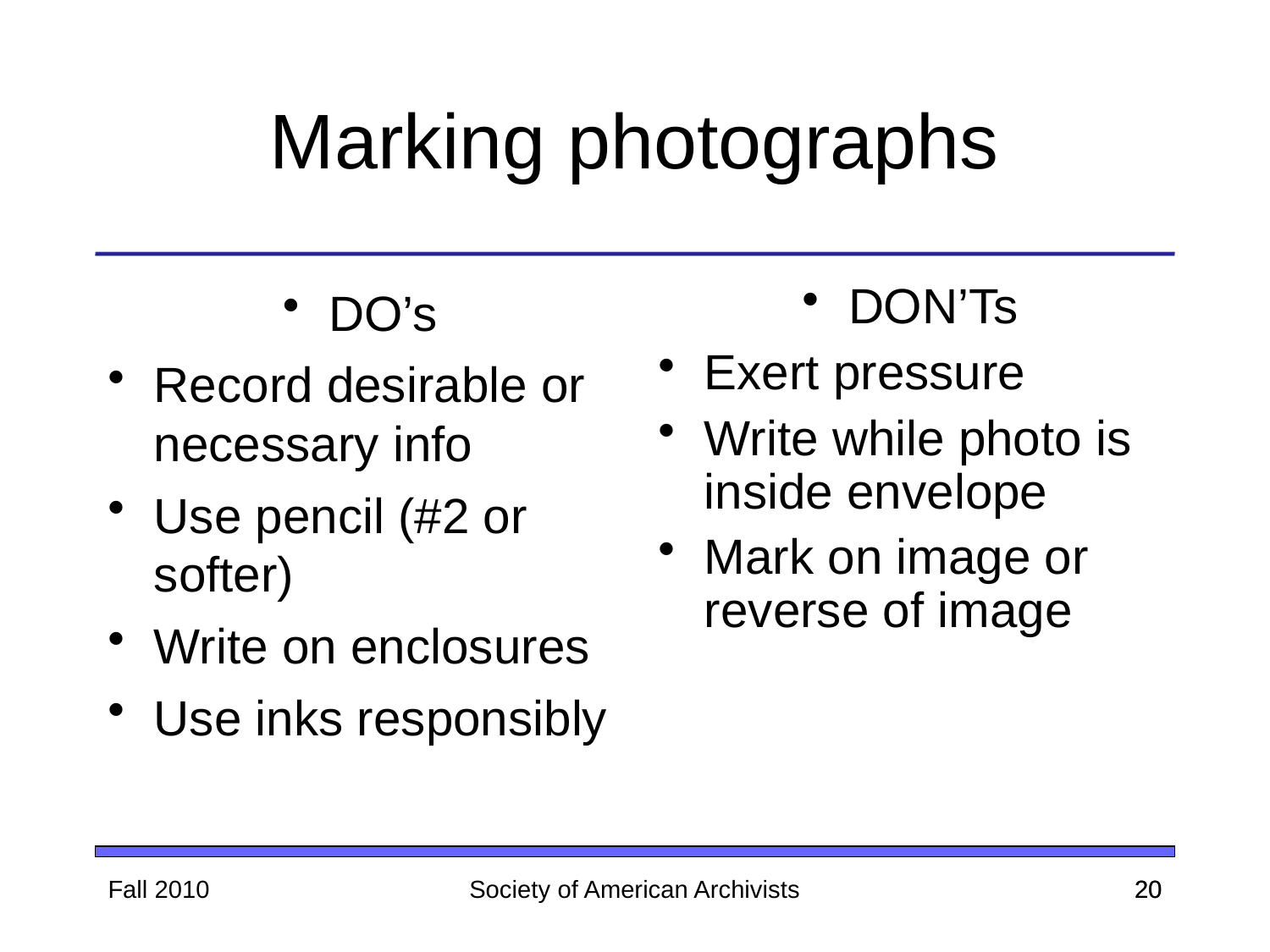

Marking photographs
DO’s
Record desirable or necessary info
Use pencil (#2 or softer)
Write on enclosures
Use inks responsibly
DON’Ts
Exert pressure
Write while photo is inside envelope
Mark on image or reverse of image
Fall 2010
Society of American Archivists
20
20